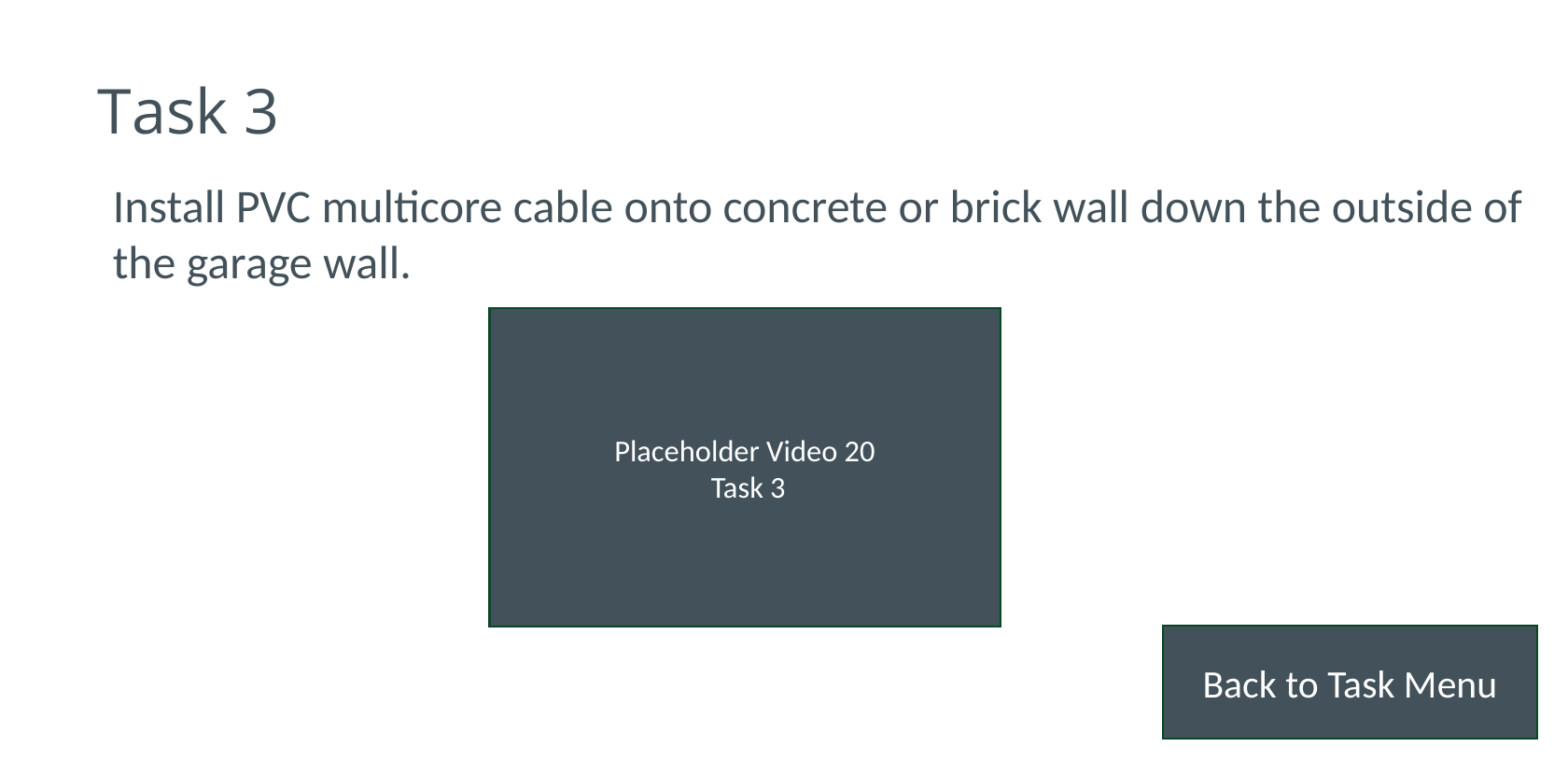

# Task 3
Install PVC multicore cable onto concrete or brick wall down the outside of the garage wall.

Placeholder Video 20
 Task 3
Back to Task Menu